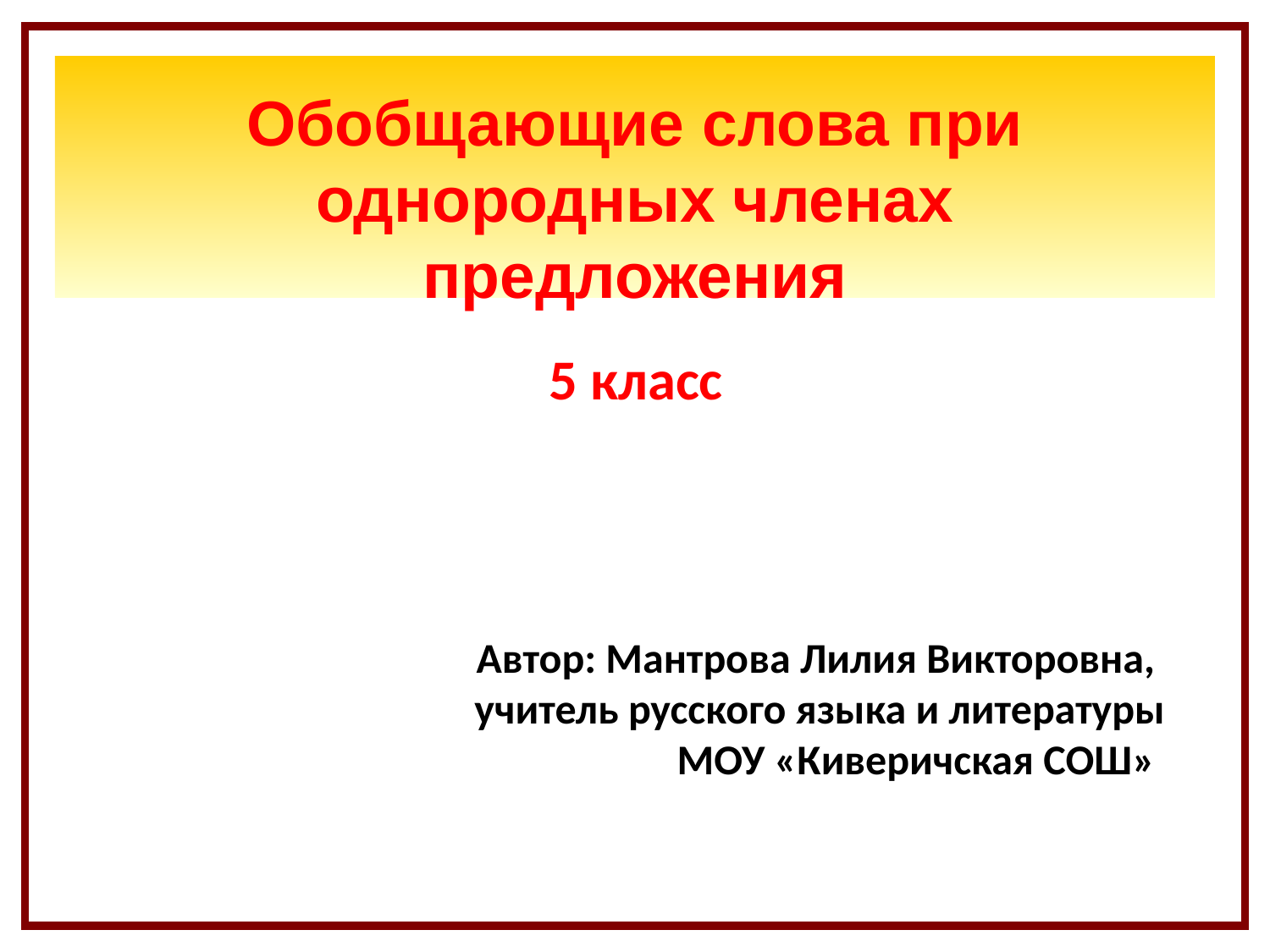

Обобщающие слова при однородных членах предложения

5 класс

Автор: Мантрова Лилия Викторовна,
учитель русского языка и литературы
 МОУ «Киверичская СОШ»